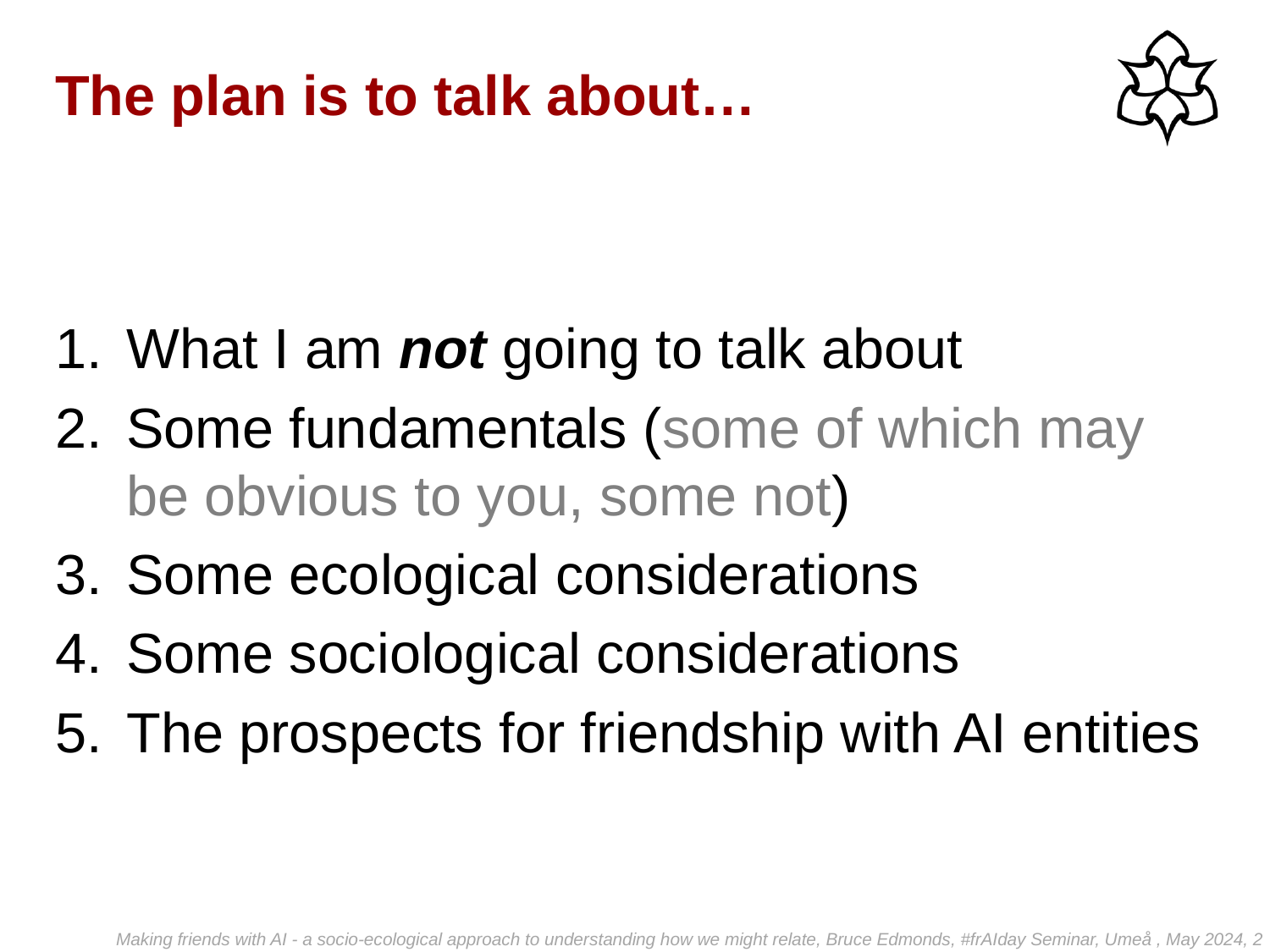

# The plan is to talk about…
What I am not going to talk about
Some fundamentals (some of which may be obvious to you, some not)
Some ecological considerations
Some sociological considerations
The prospects for friendship with AI entities